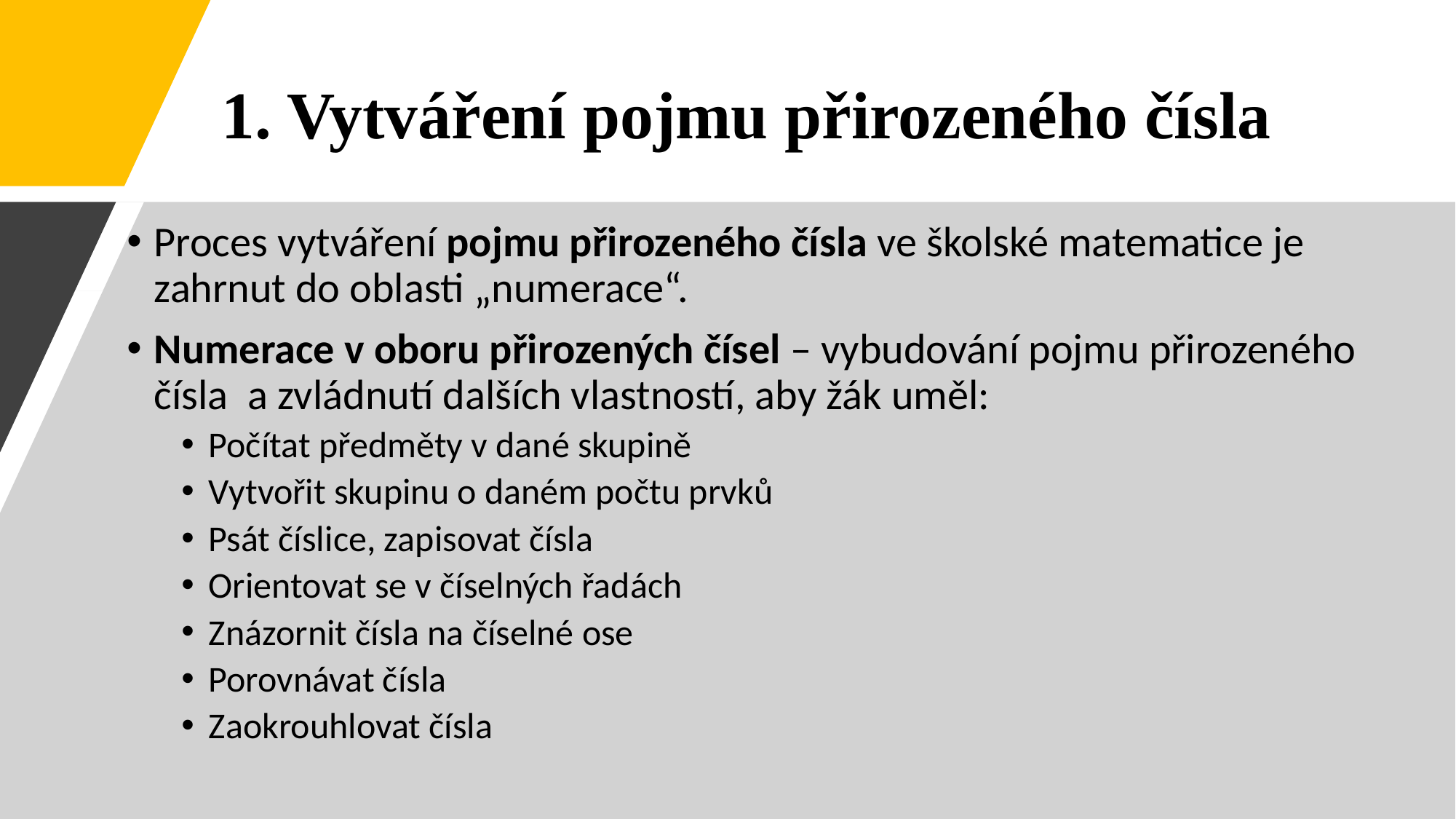

1. Vytváření pojmu přirozeného čísla

Proces vytváření pojmu přirozeného čísla ve školské matematice je zahrnut do oblasti „numerace“.
Numerace v oboru přirozených čísel – vybudování pojmu přirozeného čísla  a zvládnutí dalších vlastností, aby žák uměl:
Počítat předměty v dané skupině
Vytvořit skupinu o daném počtu prvků
Psát číslice, zapisovat čísla
Orientovat se v číselných řadách
Znázornit čísla na číselné ose
Porovnávat čísla
Zaokrouhlovat čísla